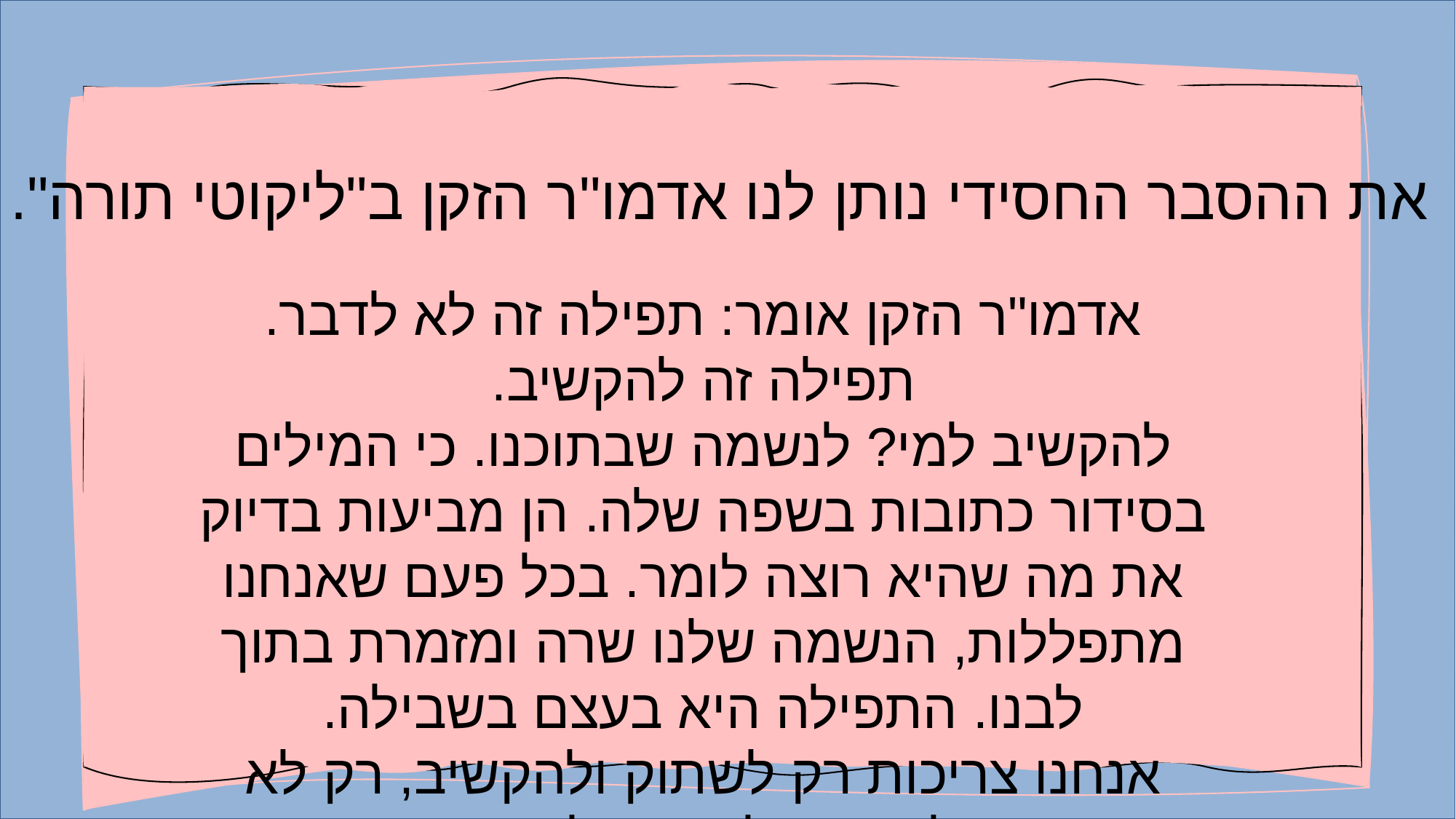

את ההסבר החסידי נותן לנו אדמו"ר הזקן ב"ליקוטי תורה".
אדמו"ר הזקן אומר: תפילה זה לא לדבר. תפילה זה להקשיב.
להקשיב למי? לנשמה שבתוכנו. כי המילים בסידור כתובות בשפה שלה. הן מביעות בדיוק את מה שהיא רוצה לומר. בכל פעם שאנחנו מתפללות, הנשמה שלנו שרה ומזמרת בתוך לבנו. התפילה היא בעצם בשבילה.
אנחנו צריכות רק לשתוק ולהקשיב, רק לא להפריע לנשמה לדבר.